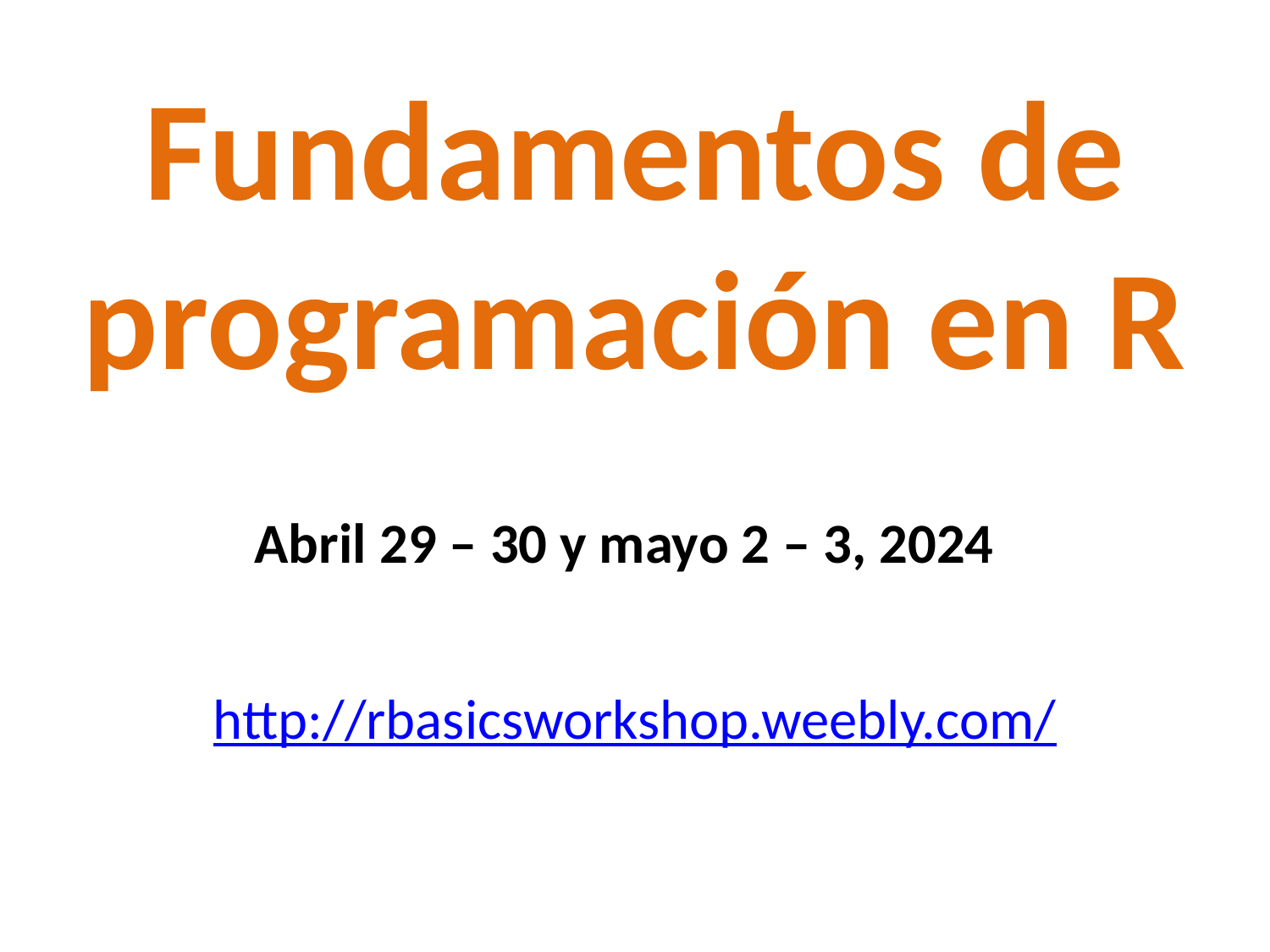

Fundamentos de programación en R

Abril 29 – 30 y mayo 2 – 3, 2024
http://rbasicsworkshop.weebly.com/